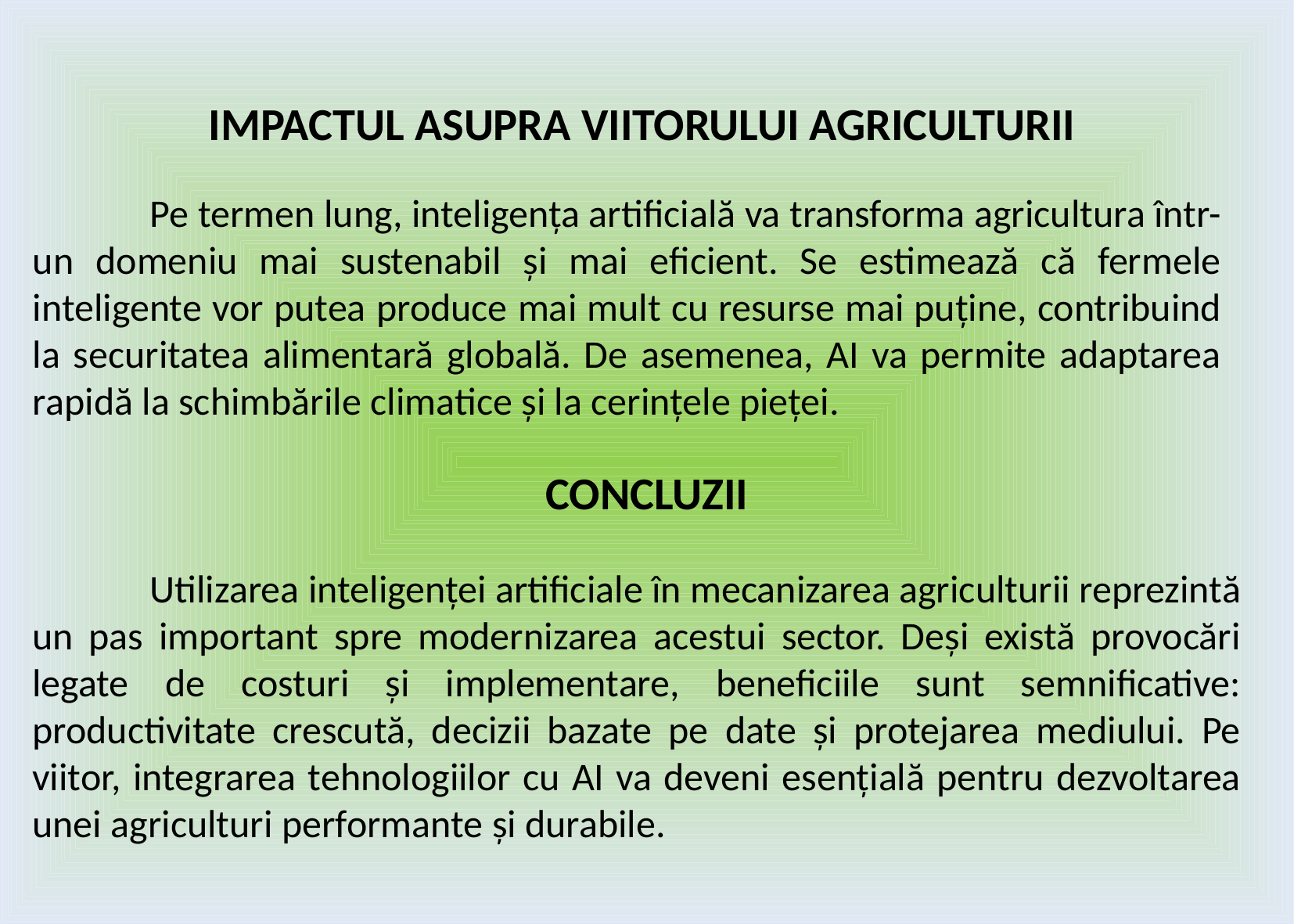

IMPACTUL ASUPRA VIITORULUI AGRICULTURII
# Pe termen lung, inteligența artificială va transforma agricultura într-un domeniu mai sustenabil și mai eficient. Se estimează că fermele inteligente vor putea produce mai mult cu resurse mai puține, contribuind la securitatea alimentară globală. De asemenea, AI va permite adaptarea rapidă la schimbările climatice și la cerințele pieței.
CONCLUZII
	Utilizarea inteligenței artificiale în mecanizarea agriculturii reprezintă un pas important spre modernizarea acestui sector. Deși există provocări legate de costuri și implementare, beneficiile sunt semnificative: productivitate crescută, decizii bazate pe date și protejarea mediului. Pe viitor, integrarea tehnologiilor cu AI va deveni esențială pentru dezvoltarea unei agriculturi performante și durabile.